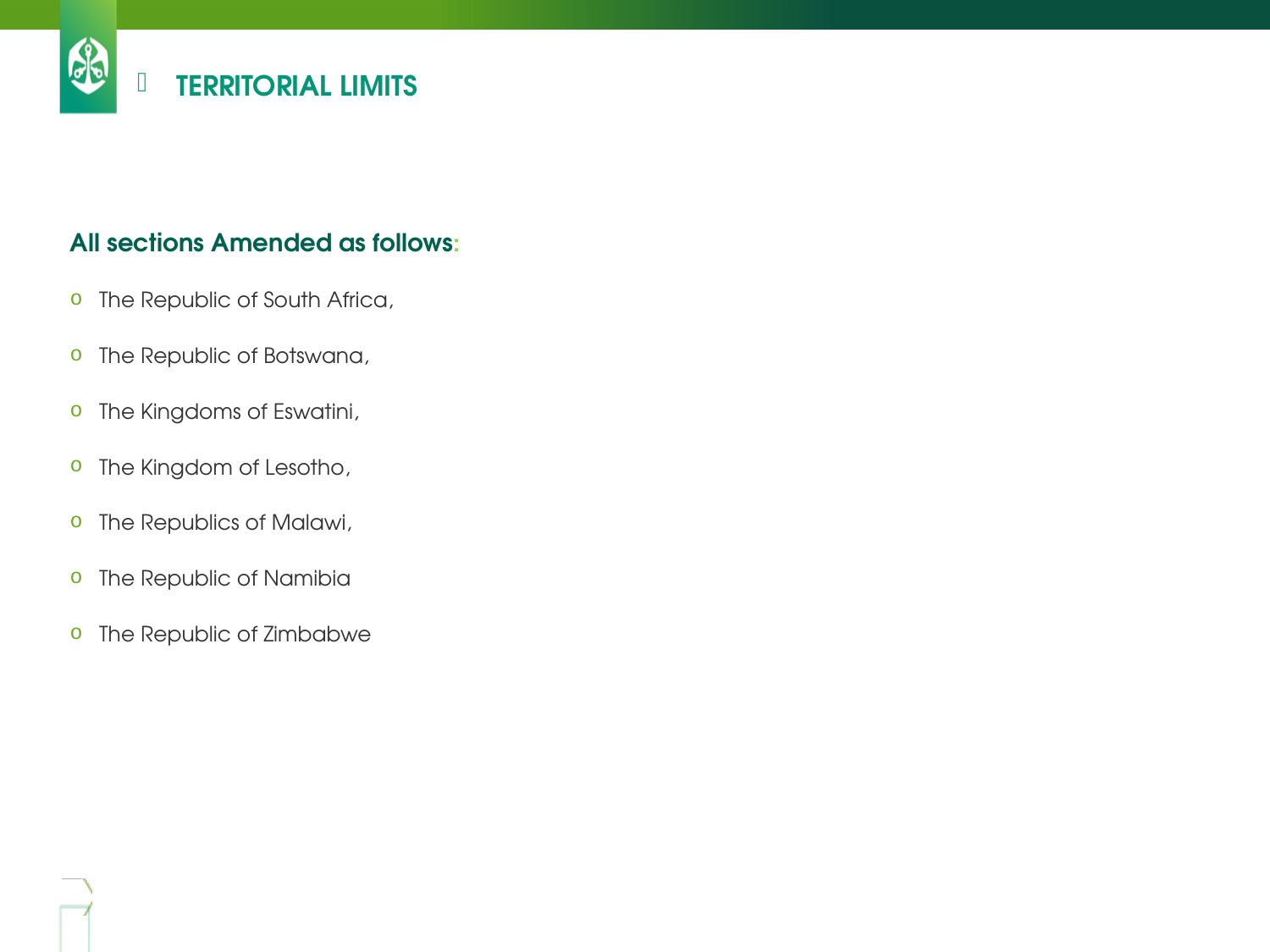

# Territorial limits
All sections Amended as follows:
The Republic of South Africa,
The Republic of Botswana,
The Kingdoms of Eswatini,
The Kingdom of Lesotho,
The Republics of Malawi,
The Republic of Namibia
The Republic of Zimbabwe